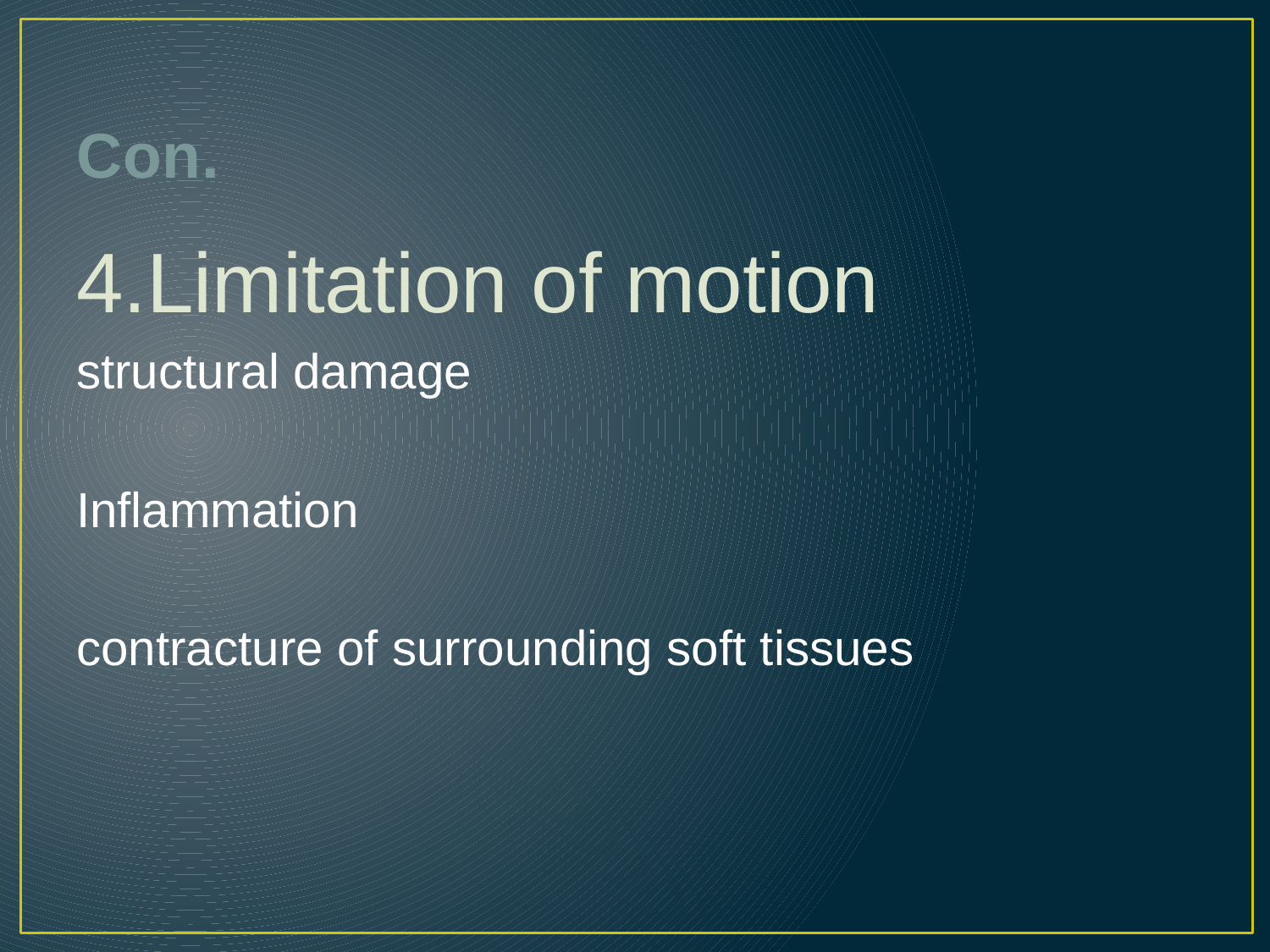

# Con.
4.Limitation of motion
structural damage

Inflammation

contracture of surrounding soft tissues